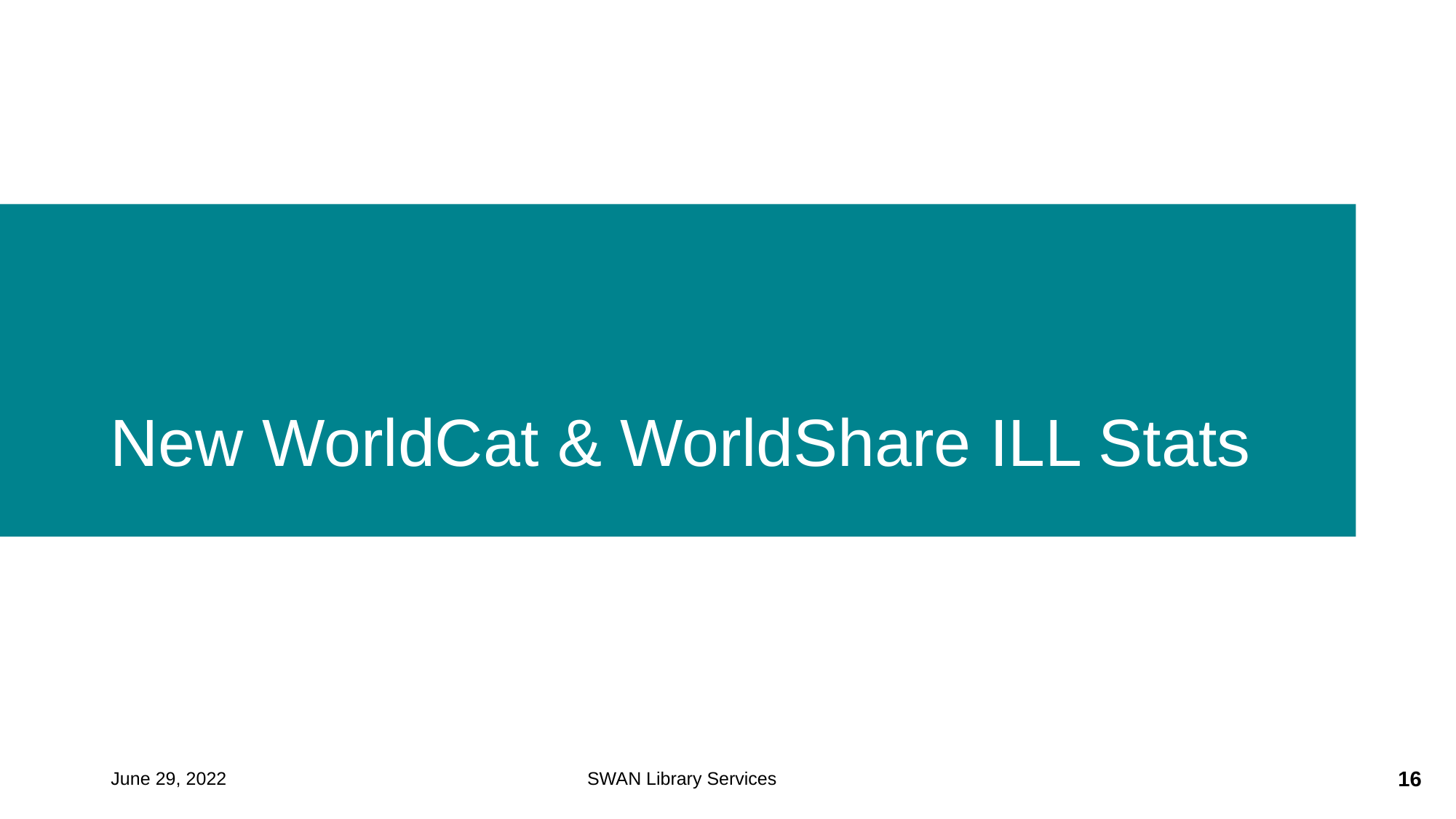

# New WorldCat & WorldShare ILL Stats

June 29, 2022
16
SWAN Library Services